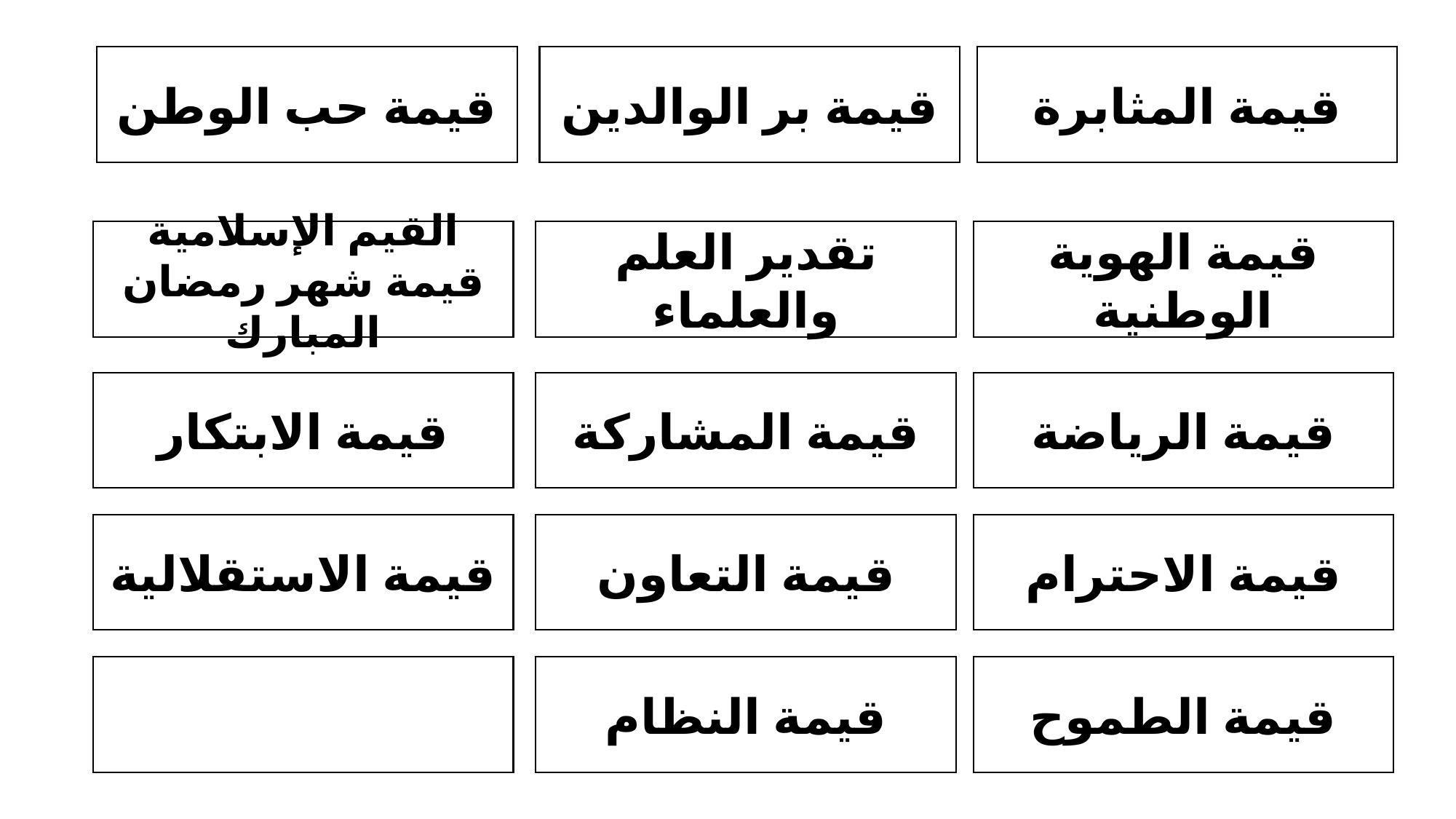

قيمة المثابرة
قيمة الهوية الوطنية
قيمة الرياضة
قيمة الاحترام
قيمة الطموح
قيمة بر الوالدين
تقدير العلم والعلماء
قيمة المشاركة
قيمة التعاون
قيمة النظام
قيمة حب الوطن
القيم الإسلامية
قيمة شهر رمضان المبارك
قيمة الابتكار
قيمة الاستقلالية